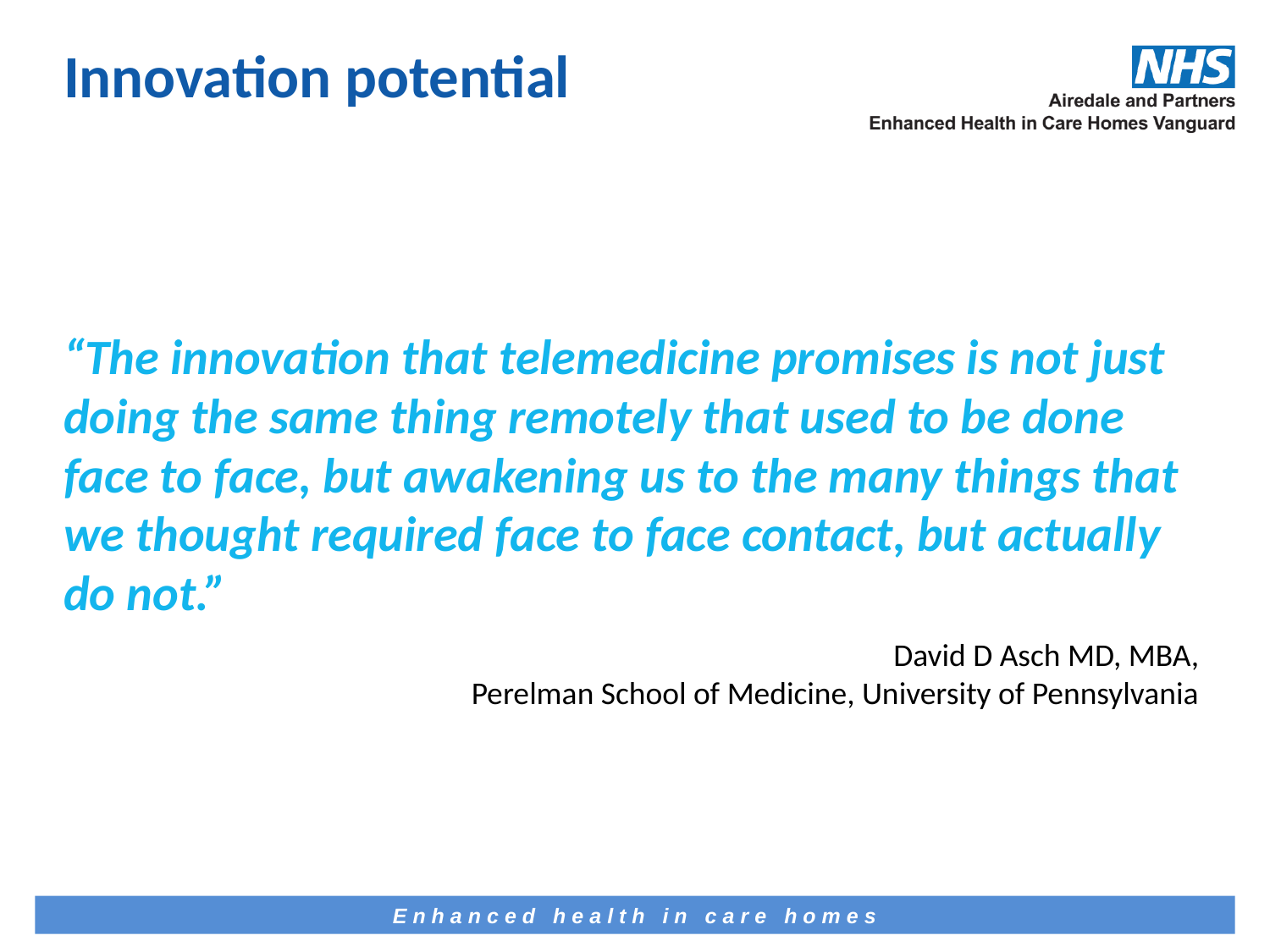

# Innovation potential
“The innovation that telemedicine promises is not just doing the same thing remotely that used to be done face to face, but awakening us to the many things that we thought required face to face contact, but actually do not.”
David D Asch MD, MBA,
Perelman School of Medicine, University of Pennsylvania